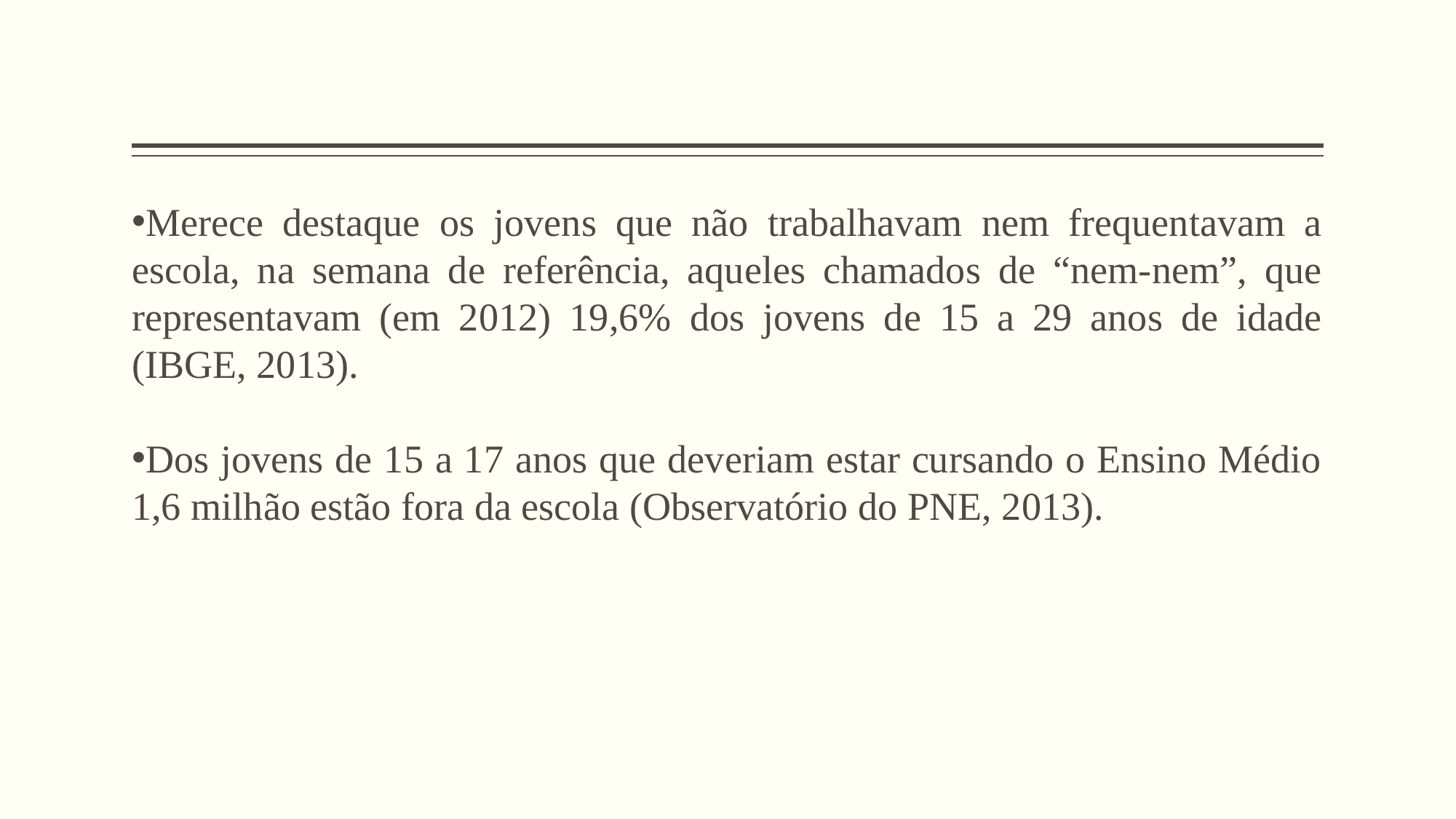

#
Merece destaque os jovens que não trabalhavam nem frequentavam a escola, na semana de referência, aqueles chamados de “nem-nem”, que representavam (em 2012) 19,6% dos jovens de 15 a 29 anos de idade (IBGE, 2013).

Dos jovens de 15 a 17 anos que deveriam estar cursando o Ensino Médio 1,6 milhão estão fora da escola (Observatório do PNE, 2013).